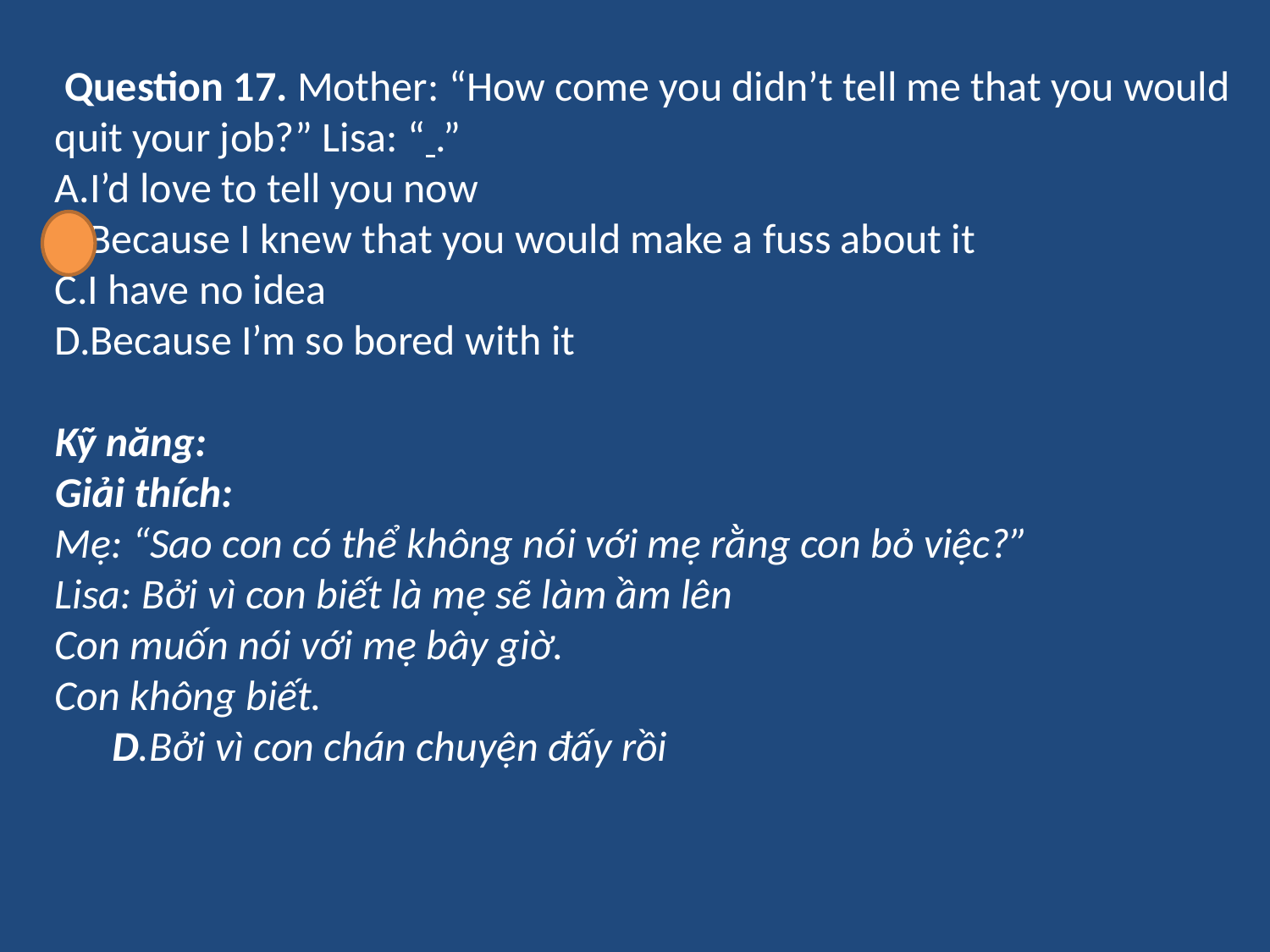

Question 17. Mother: “How come you didn’t tell me that you would quit your job?” Lisa: “ 	.”
A.I’d love to tell you now
B.Because I knew that you would make a fuss about it
C.I have no idea
D.Because I’m so bored with it

Kỹ năng:
Giải thích:
Mẹ: “Sao con có thể không nói với mẹ rằng con bỏ việc?”
Lisa: Bởi vì con biết là mẹ sẽ làm ầm lên
Con muốn nói với mẹ bây giờ.
Con không biết.
      D.Bởi vì con chán chuyện đấy rồi